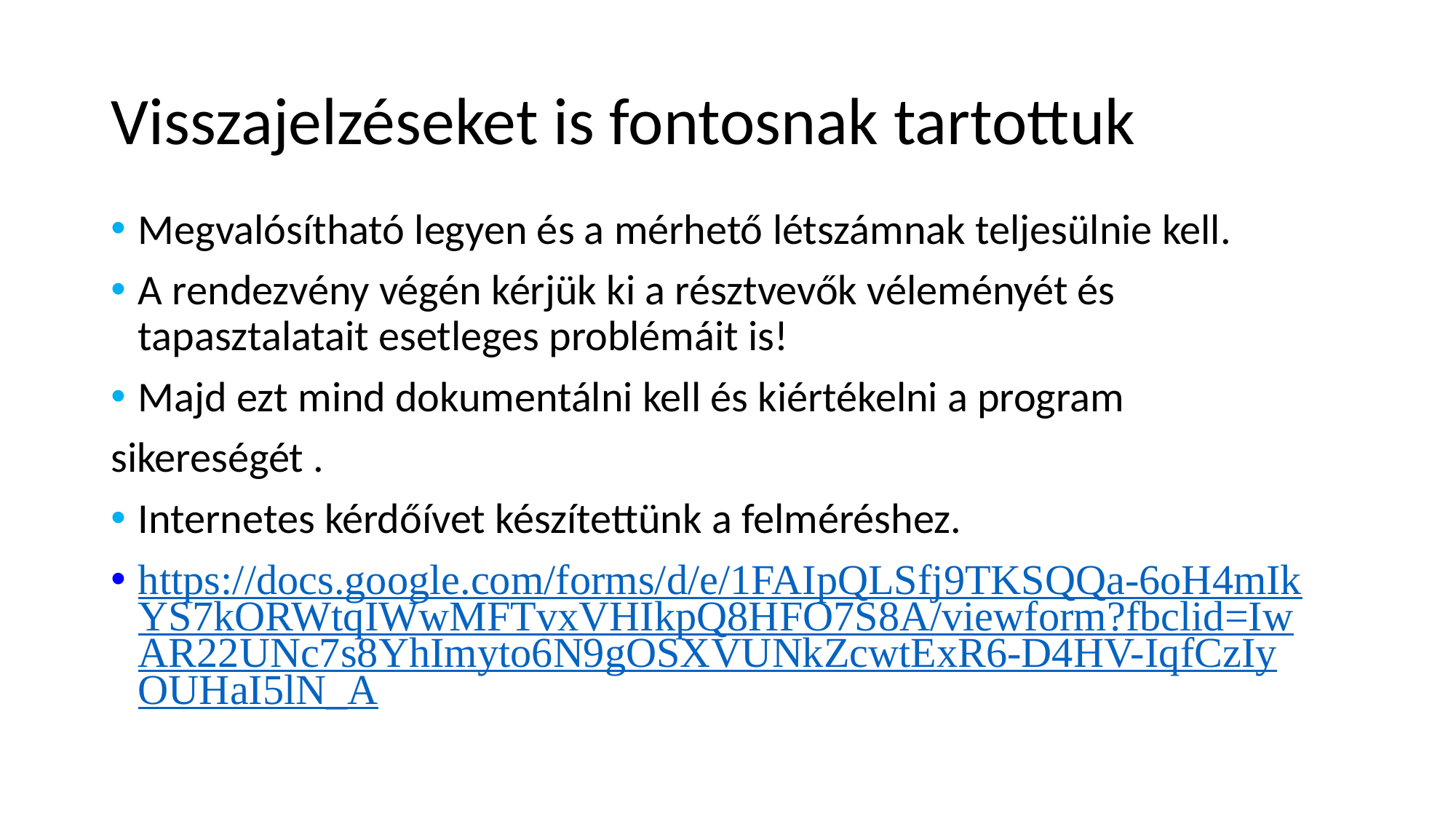

# Visszajelzéseket is fontosnak tartottuk
Megvalósítható legyen és a mérhető létszámnak teljesülnie kell.
A rendezvény végén kérjük ki a résztvevők véleményét és tapasztalatait esetleges problémáit is!
Majd ezt mind dokumentálni kell és kiértékelni a program
sikereségét .
Internetes kérdőívet készítettünk a felméréshez.
https://docs.google.com/forms/d/e/1FAIpQLSfj9TKSQQa-6oH4mIkYS7kORWtqIWwMFTvxVHIkpQ8HFO7S8A/viewform?fbclid=IwAR22UNc7s8YhImyto6N9gOSXVUNkZcwtExR6-D4HV-IqfCzIyOUHaI5lN_A